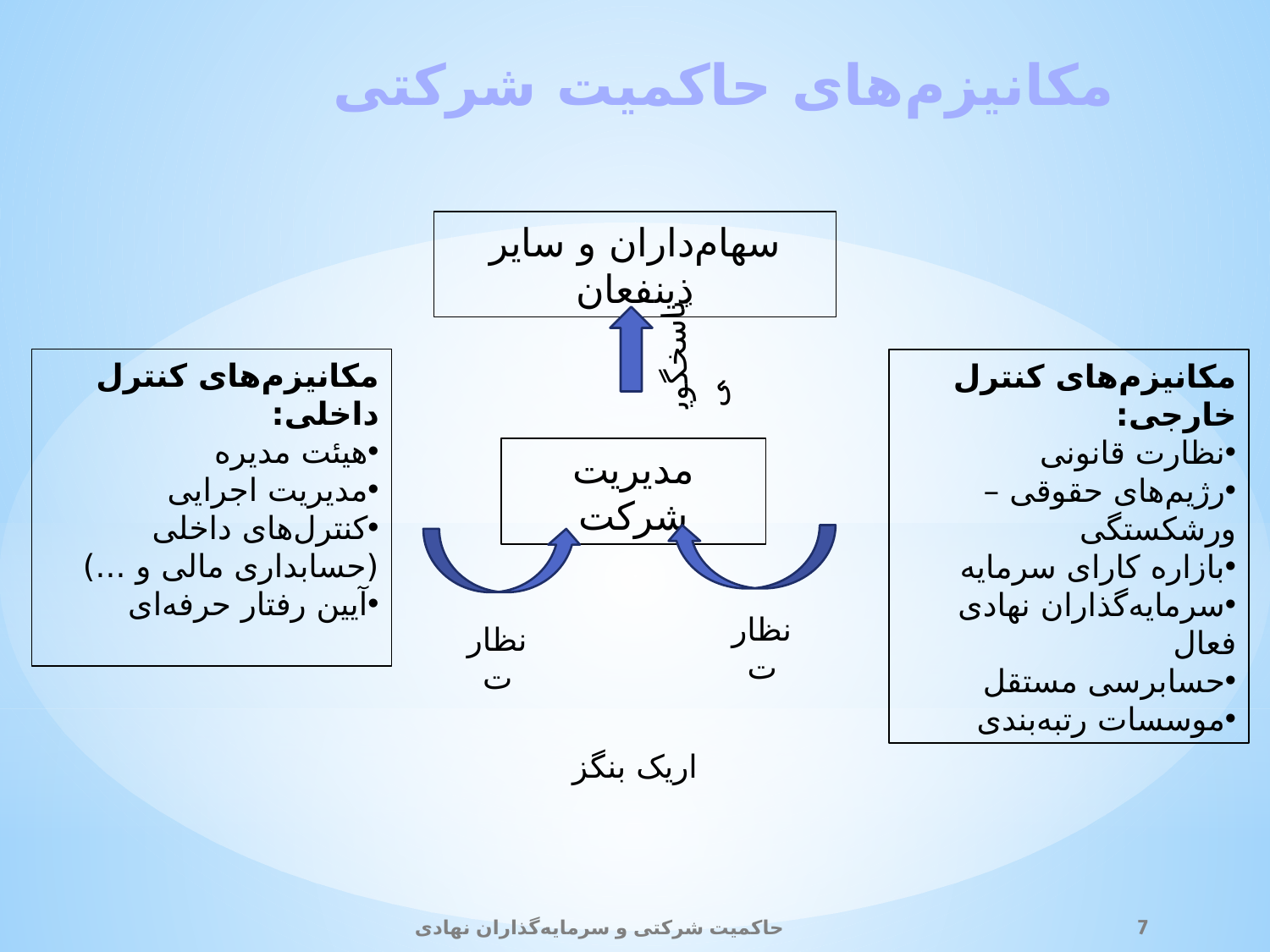

# مکانیزم‌های حاکمیت شرکتی
سهام‌داران و سایر ذینفعان

پاسخگویی
مکانیزم‌های کنترل داخلی:
هیئت مدیره
مدیریت اجرایی
کنترل‌های داخلی (حسابداری مالی و ...)
آیین رفتار حرفه‌ای

مکانیزم‌های کنترل خارجی:
نظارت قانونی
رژیم‌های حقوقی – ورشکستگی
بازاره کارای سرمایه
سرمایه‌گذاران نهادی فعال
حسابرسی مستقل
موسسات رتبه‌بندی
مدیریت شرکت

نظارت
نظارت
اریک بنگز
حاکمیت شرکتی و سرمایه‌گذاران نهادی
7